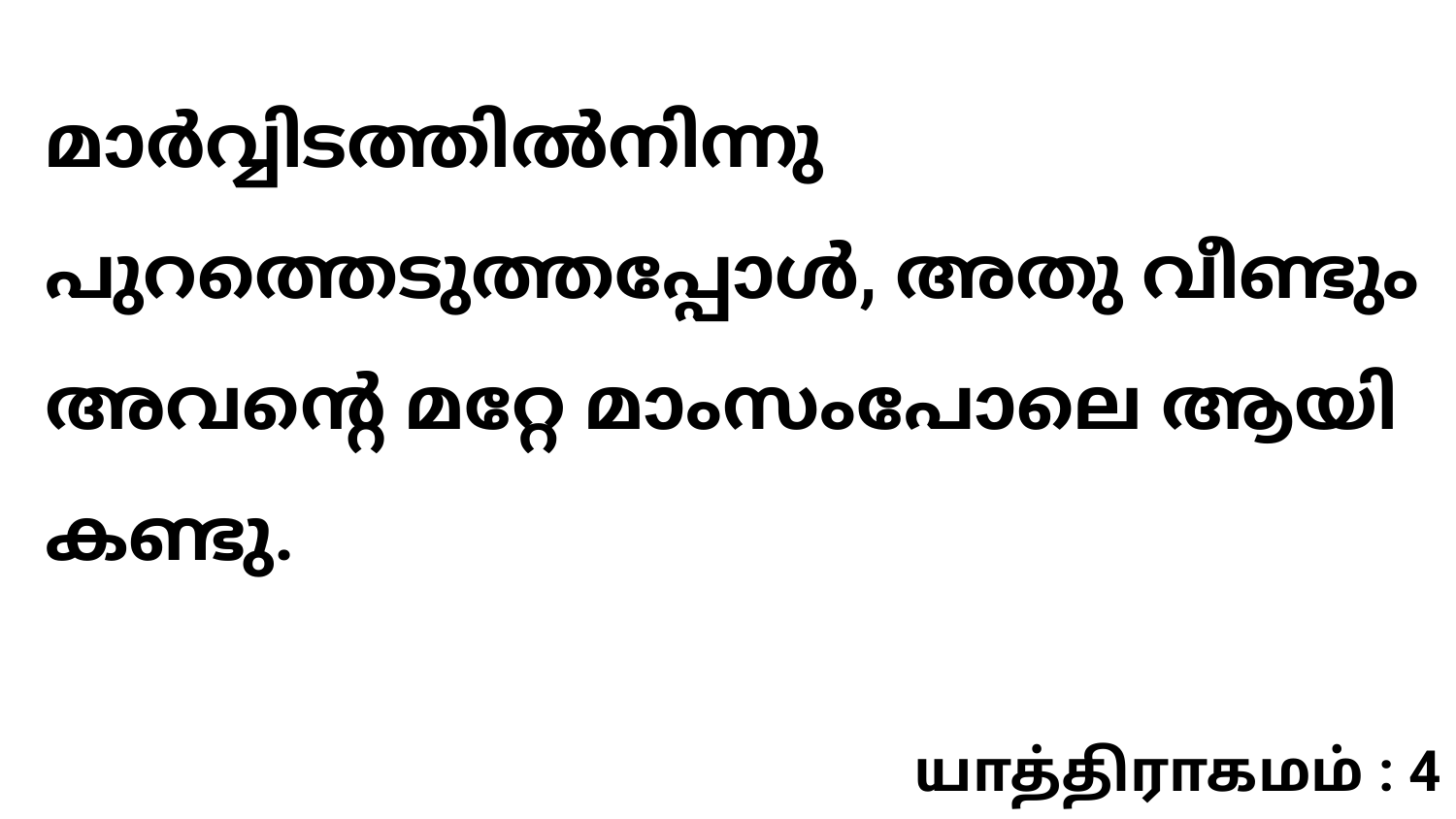

മാർവ്വിടത്തിൽനിന്നു പുറത്തെടുത്തപ്പോൾ, അതു വീണ്ടും അവന്റെ മറ്റേ മാംസംപോലെ ആയി കണ്ടു.
யாத்திராகமம் : 4